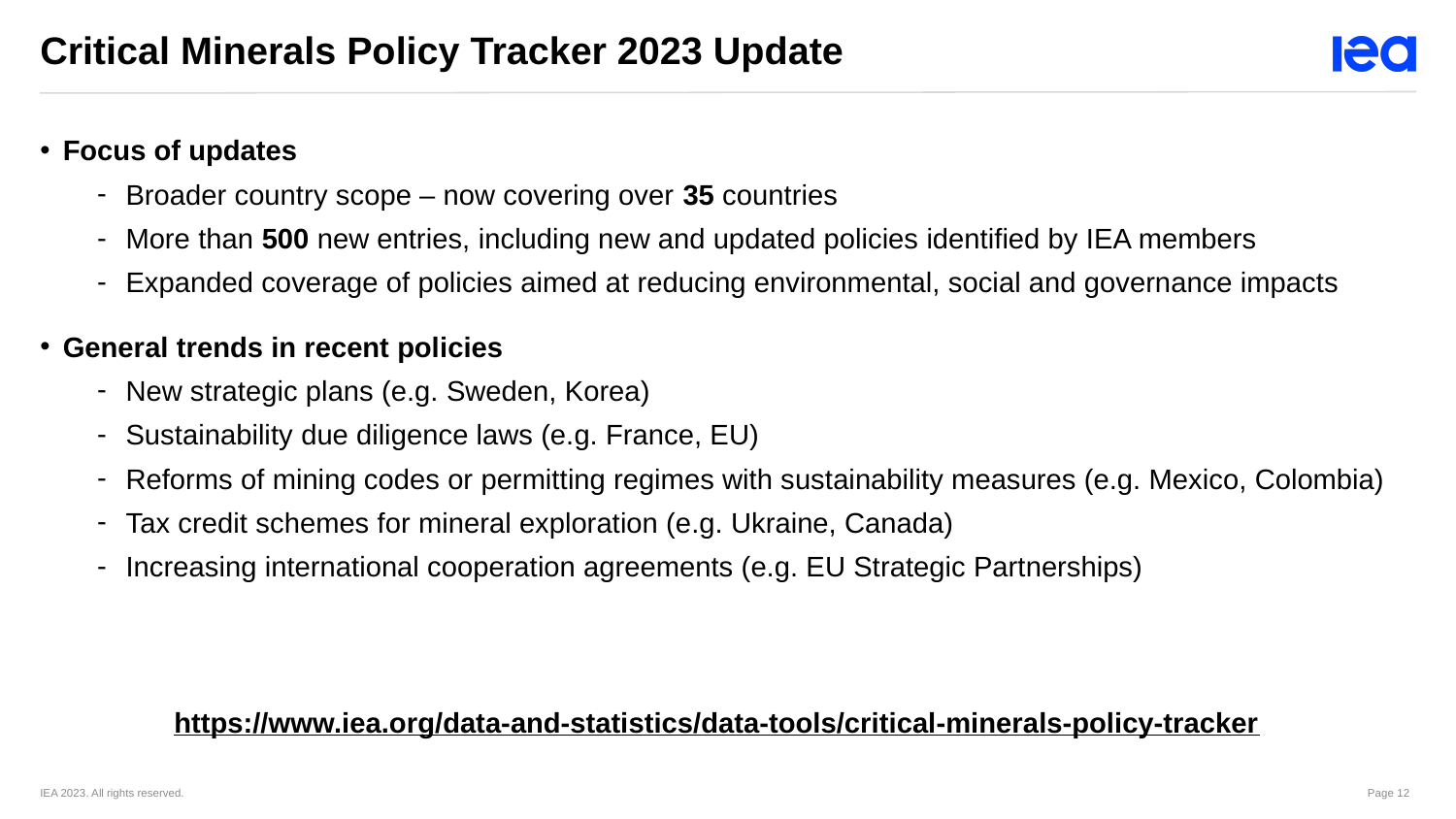

Critical Minerals Policy Tracker 2023 Update
Focus of updates
Broader country scope – now covering over 35 countries
More than 500 new entries, including new and updated policies identified by IEA members
Expanded coverage of policies aimed at reducing environmental, social and governance impacts
General trends in recent policies
New strategic plans (e.g. Sweden, Korea)
Sustainability due diligence laws (e.g. France, EU)
Reforms of mining codes or permitting regimes with sustainability measures (e.g. Mexico, Colombia)
Tax credit schemes for mineral exploration (e.g. Ukraine, Canada)
Increasing international cooperation agreements (e.g. EU Strategic Partnerships)
https://www.iea.org/data-and-statistics/data-tools/critical-minerals-policy-tracker